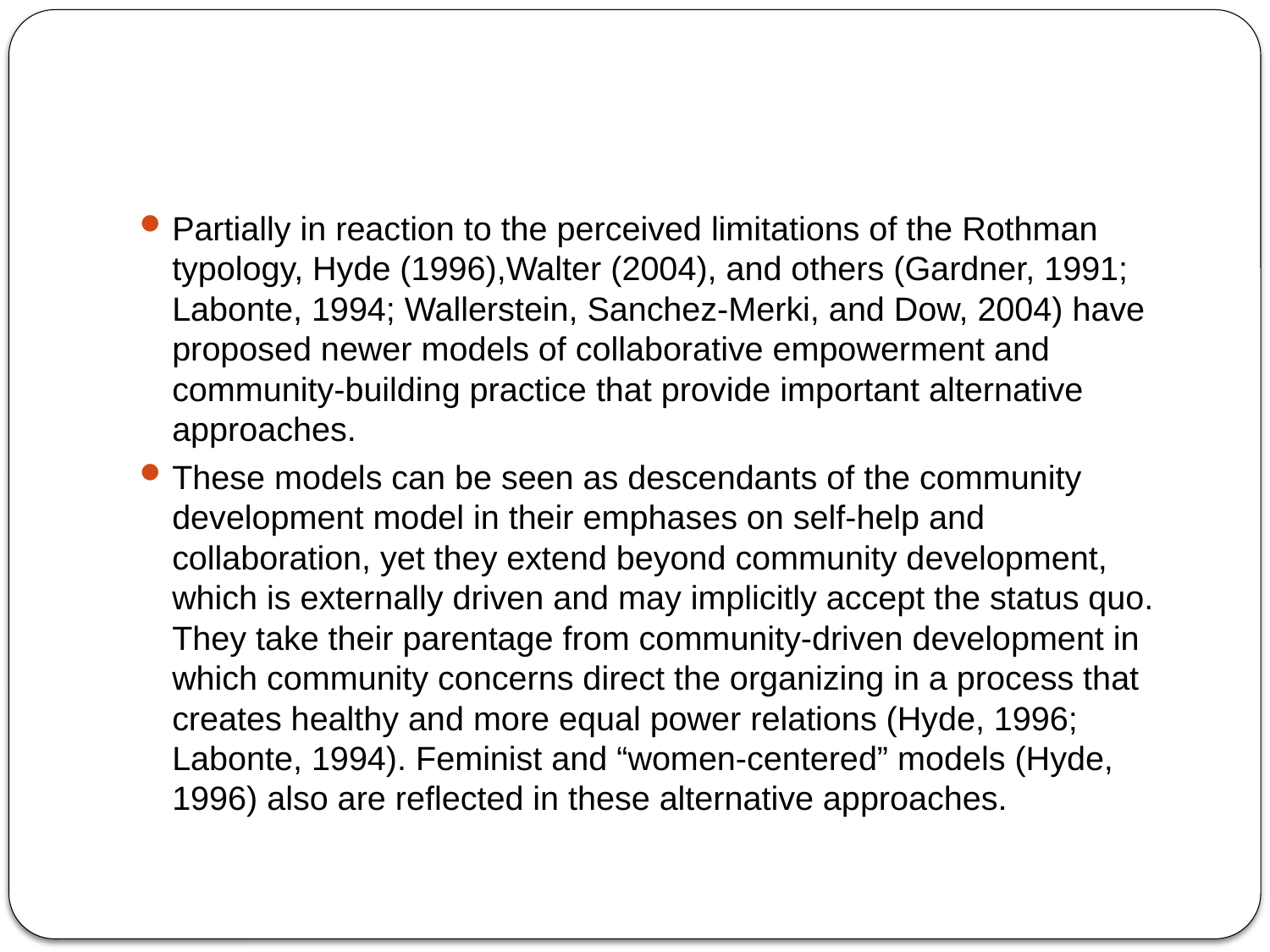

#
Partially in reaction to the perceived limitations of the Rothman typology, Hyde (1996),Walter (2004), and others (Gardner, 1991; Labonte, 1994; Wallerstein, Sanchez-Merki, and Dow, 2004) have proposed newer models of collaborative empowerment and community-building practice that provide important alternative approaches.
These models can be seen as descendants of the community development model in their emphases on self-help and collaboration, yet they extend beyond community development, which is externally driven and may implicitly accept the status quo. They take their parentage from community-driven development in which community concerns direct the organizing in a process that creates healthy and more equal power relations (Hyde, 1996; Labonte, 1994). Feminist and “women-centered” models (Hyde, 1996) also are reflected in these alternative approaches.